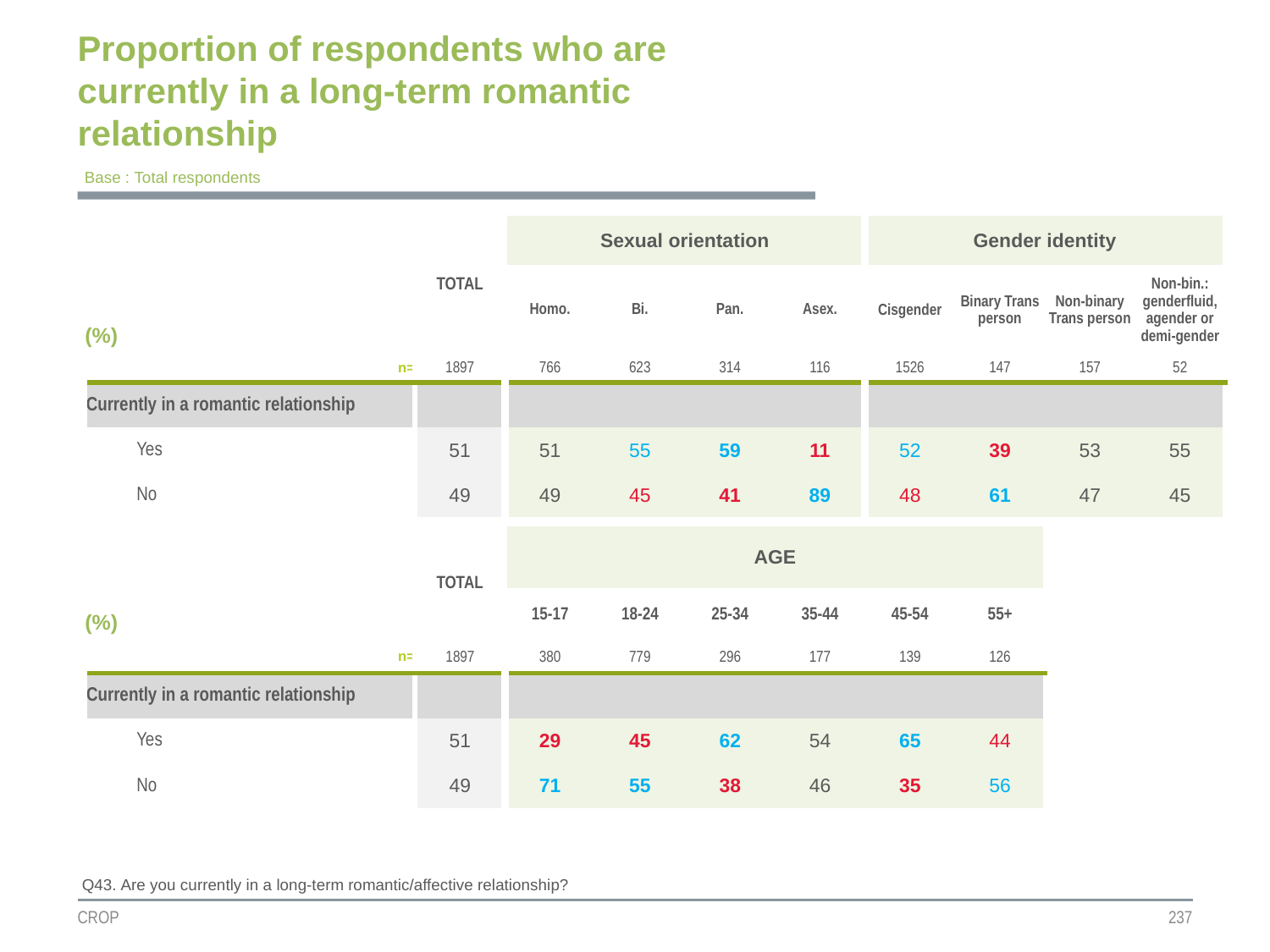

Proportion of respondents who are currently in a long-term romantic relationship
Base : Total respondents
|  | TOTAL | Sexual orientation |  |  |  | Gender identity |  |  |  |
| --- | --- | --- | --- | --- | --- | --- | --- | --- | --- |
| (%) |  | Homo. | Bi. | Pan. | Asex. | Cisgender | Binary Trans person | Non-binary Trans person | Non-bin.: genderfluid, agender or demi-gender |
| n= | 1897 | 766 | 623 | 314 | 116 | 1526 | 147 | 157 | 52 |
| Currently in a romantic relationship |  |  |  |  |  |  |  |  |  |
| Yes | 51 | 51 | 55 | 59 | 11 | 52 | 39 | 53 | 55 |
| No | 49 | 49 | 45 | 41 | 89 | 48 | 61 | 47 | 45 |
|  | TOTAL | AGE |  |  |  |  |  |
| --- | --- | --- | --- | --- | --- | --- | --- |
| (%) |  |  |  |  |  |  |  |
|  |  | 15-17 | 18-24 | 25-34 | 35-44 | 45-54 | 55+ |
| n= | 1897 | 380 | 779 | 296 | 177 | 139 | 126 |
| Currently in a romantic relationship |  |  |  |  |  |  |  |
| Yes | 51 | 29 | 45 | 62 | 54 | 65 | 44 |
| No | 49 | 71 | 55 | 38 | 46 | 35 | 56 |
Q43. Are you currently in a long-term romantic/affective relationship?
CROP
237